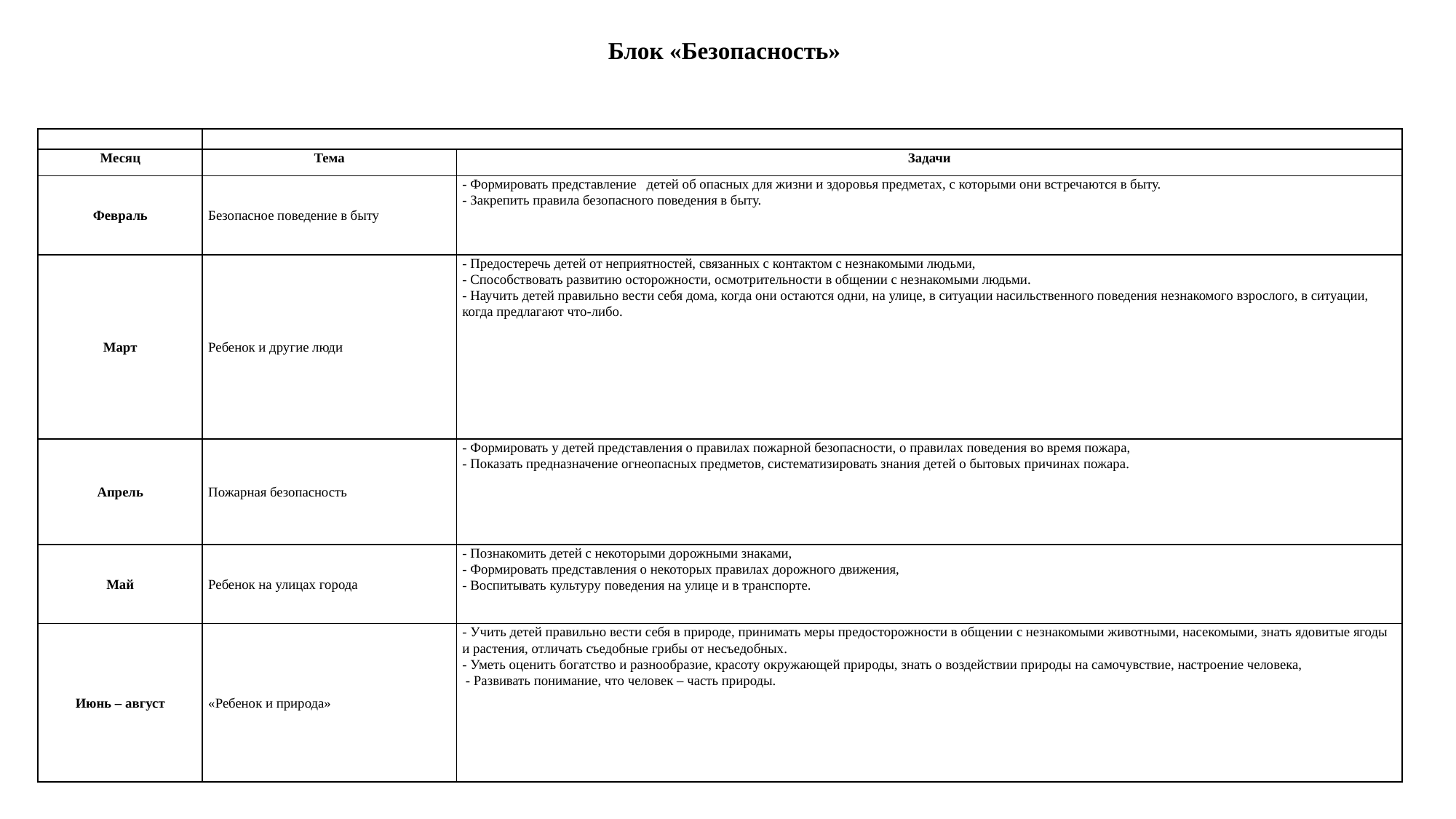

| Блок «Безопасность» |  |  |
| --- | --- | --- |
|  |  |  |
| Месяц | Тема | Задачи |
| Февраль | Безопасное поведение в быту | - Формировать представление   детей об опасных для жизни и здоровья предметах, с которыми они встречаются в быту. - Закрепить правила безопасного поведения в быту. |
| Март | Ребенок и другие люди | - Предостеречь детей от неприятностей, связанных с контактом с незнакомыми людьми, - Способствовать развитию осторожности, осмотрительности в общении с незнакомыми людьми. - Научить детей правильно вести себя дома, когда они остаются одни, на улице, в ситуации насильственного поведения незнакомого взрослого, в ситуации, когда предлагают что-либо. |
| Апрель | Пожарная безопасность | - Формировать у детей представления о правилах пожарной безопасности, о правилах поведения во время пожара, - Показать предназначение огнеопасных предметов, систематизировать знания детей о бытовых причинах пожара. |
| Май | Ребенок на улицах города | - Познакомить детей с некоторыми дорожными знаками, - Формировать представления о некоторых правилах дорожного движения, - Воспитывать культуру поведения на улице и в транспорте. |
| Июнь – август | «Ребенок и природа» | - Учить детей правильно вести себя в природе, принимать меры предосторожности в общении с незнакомыми животными, насекомыми, знать ядовитые ягоды и растения, отличать съедобные грибы от несъедобных. - Уметь оценить богатство и разнообразие, красоту окружающей природы, знать о воздействии природы на самочувствие, настроение человека,  - Развивать понимание, что человек – часть природы. |